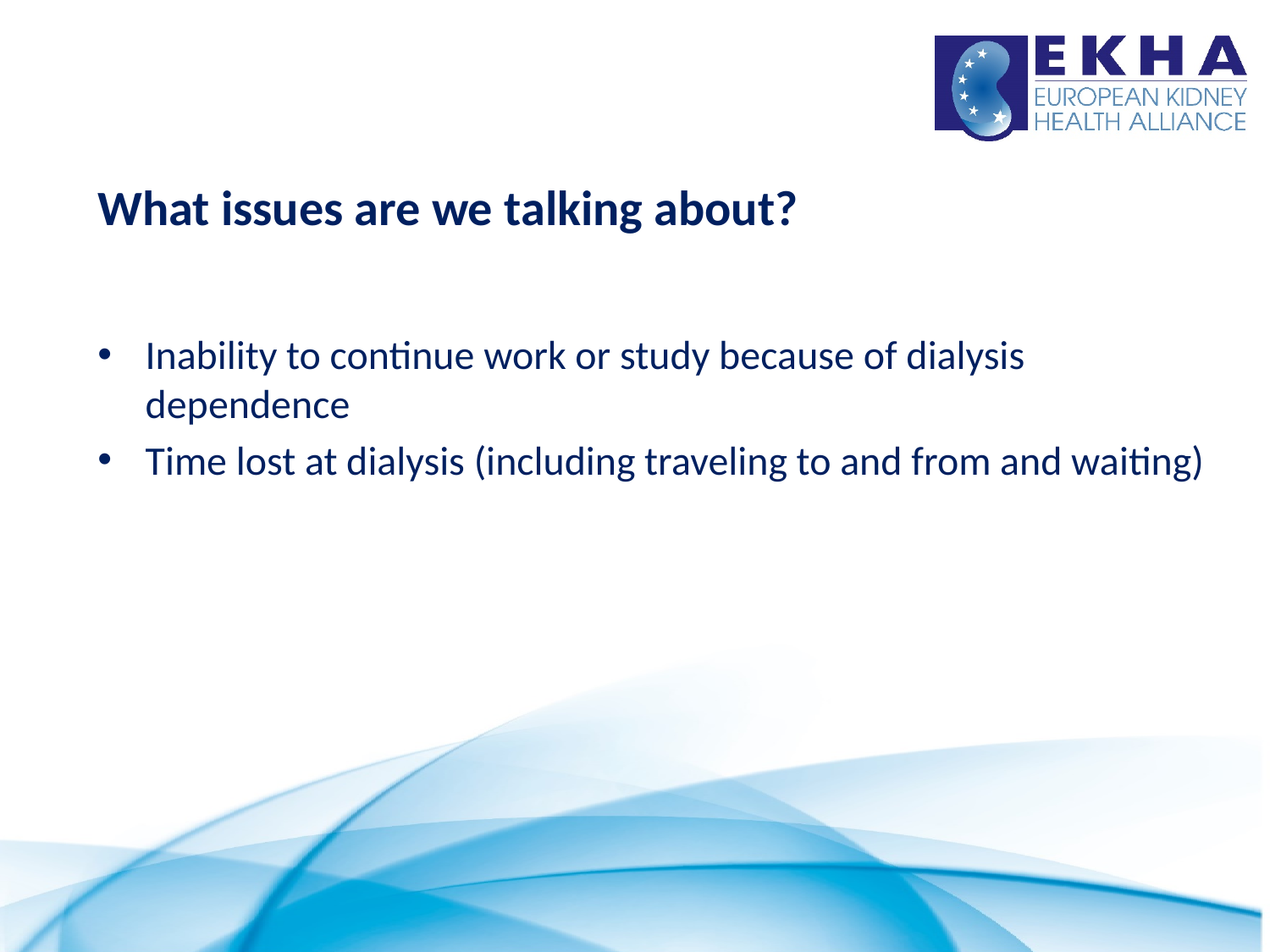

# What issues are we talking about?

Inability to continue work or study because of dialysis dependence
Time lost at dialysis (including traveling to and from and waiting)